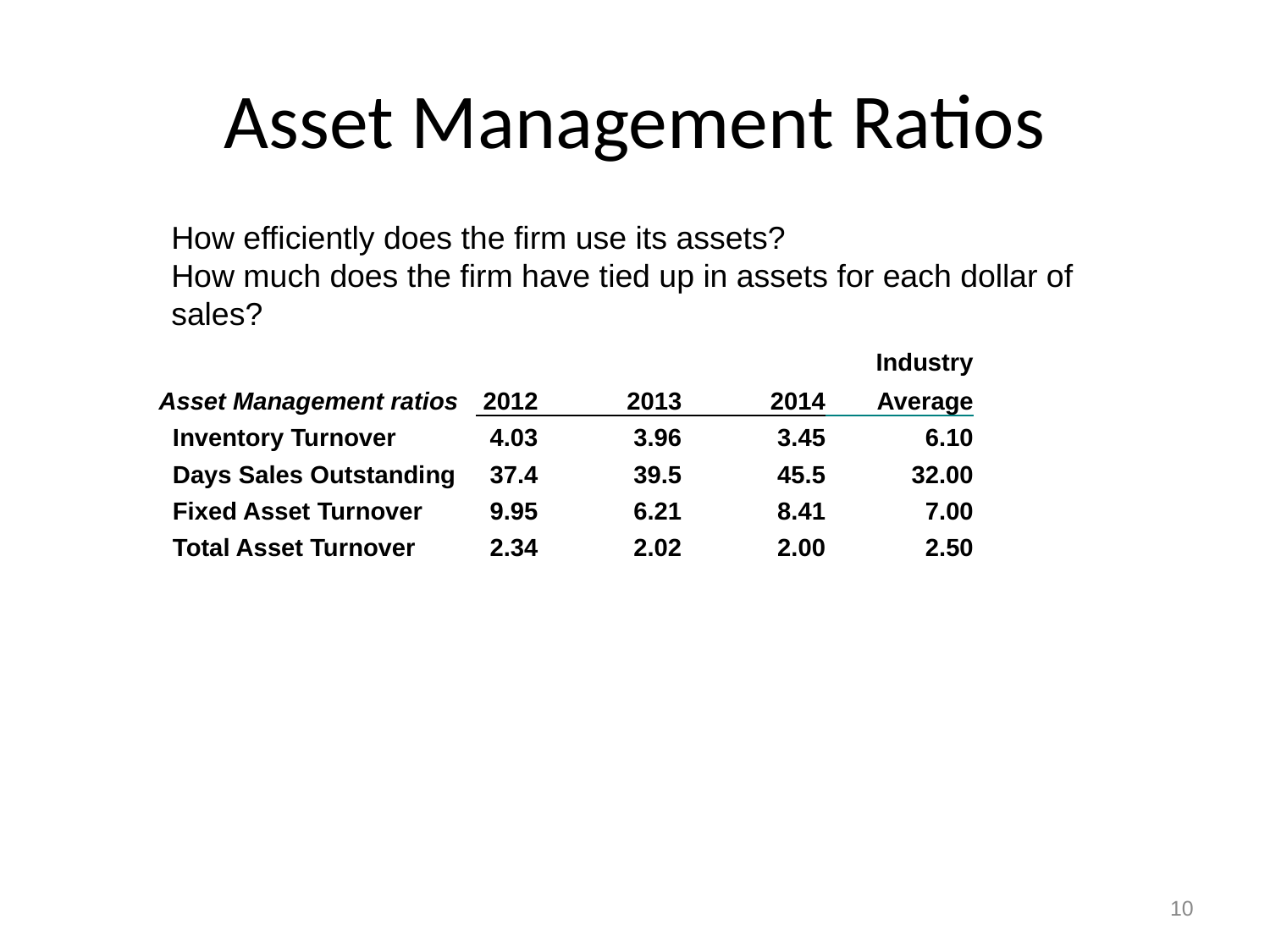

# Asset Management Ratios
How efficiently does the firm use its assets?
How much does the firm have tied up in assets for each dollar of sales?
|  |  |  |  |  | Industry |
| --- | --- | --- | --- | --- | --- |
| Asset Management ratios |  | 2012 | 2013 | 2014 | Average |
| Inventory Turnover |  | 4.03 | 3.96 | 3.45 | 6.10 |
| Days Sales Outstanding |  | 37.4 | 39.5 | 45.5 | 32.00 |
| Fixed Asset Turnover |  | 9.95 | 6.21 | 8.41 | 7.00 |
| Total Asset Turnover |  | 2.34 | 2.02 | 2.00 | 2.50 |
10